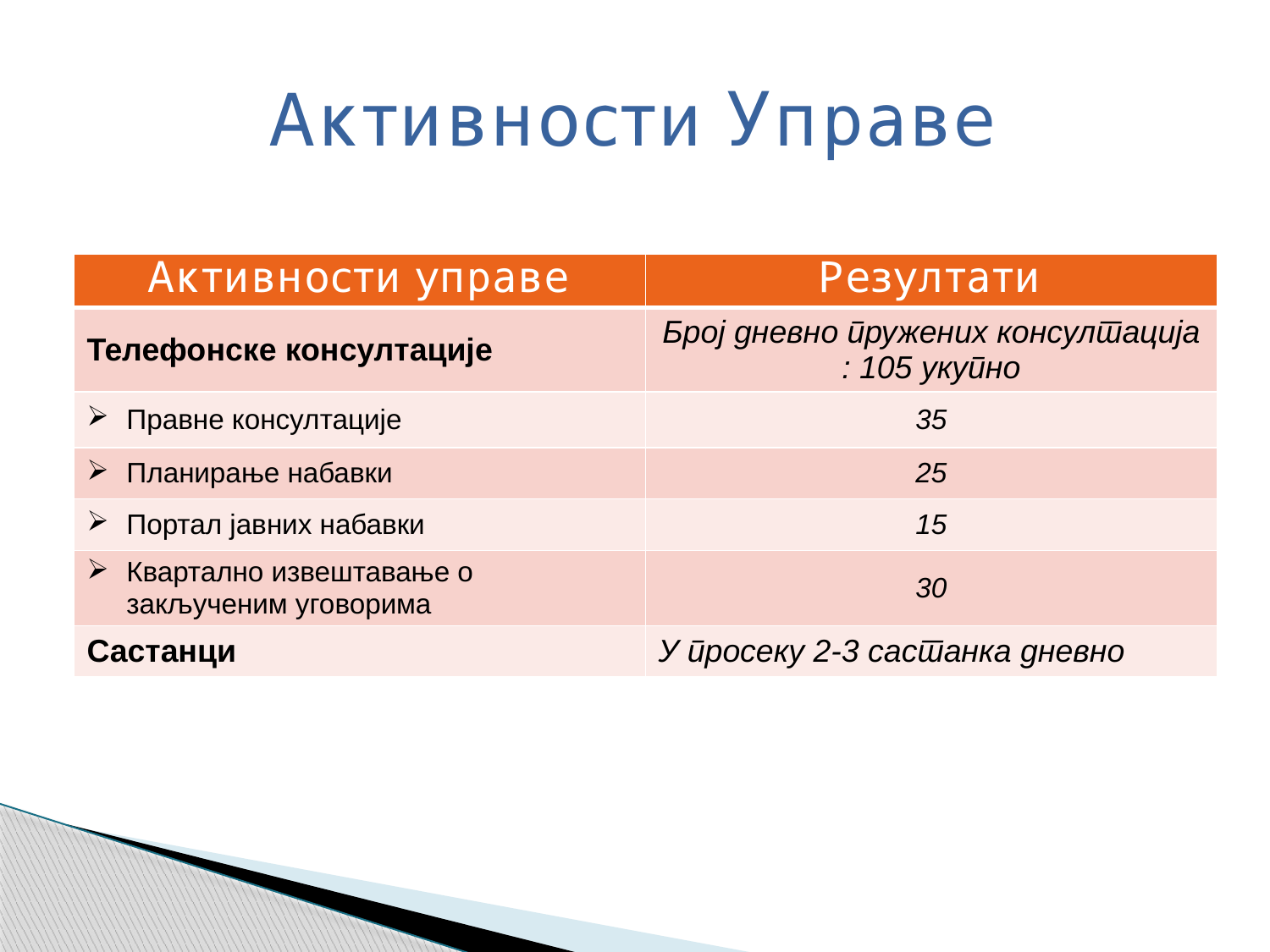

# Активности Управе
| Активности управе | Резултати |
| --- | --- |
| Телефонске консултације | Број дневно пружених консултација : 105 укупно |
| Правне консултације | 35 |
| Планирање набавки | 25 |
| Портал јавних набавки | 15 |
| Квартално извештавање о закљученим уговорима | 30 |
| Састанци | У просеку 2-3 састанка дневно |